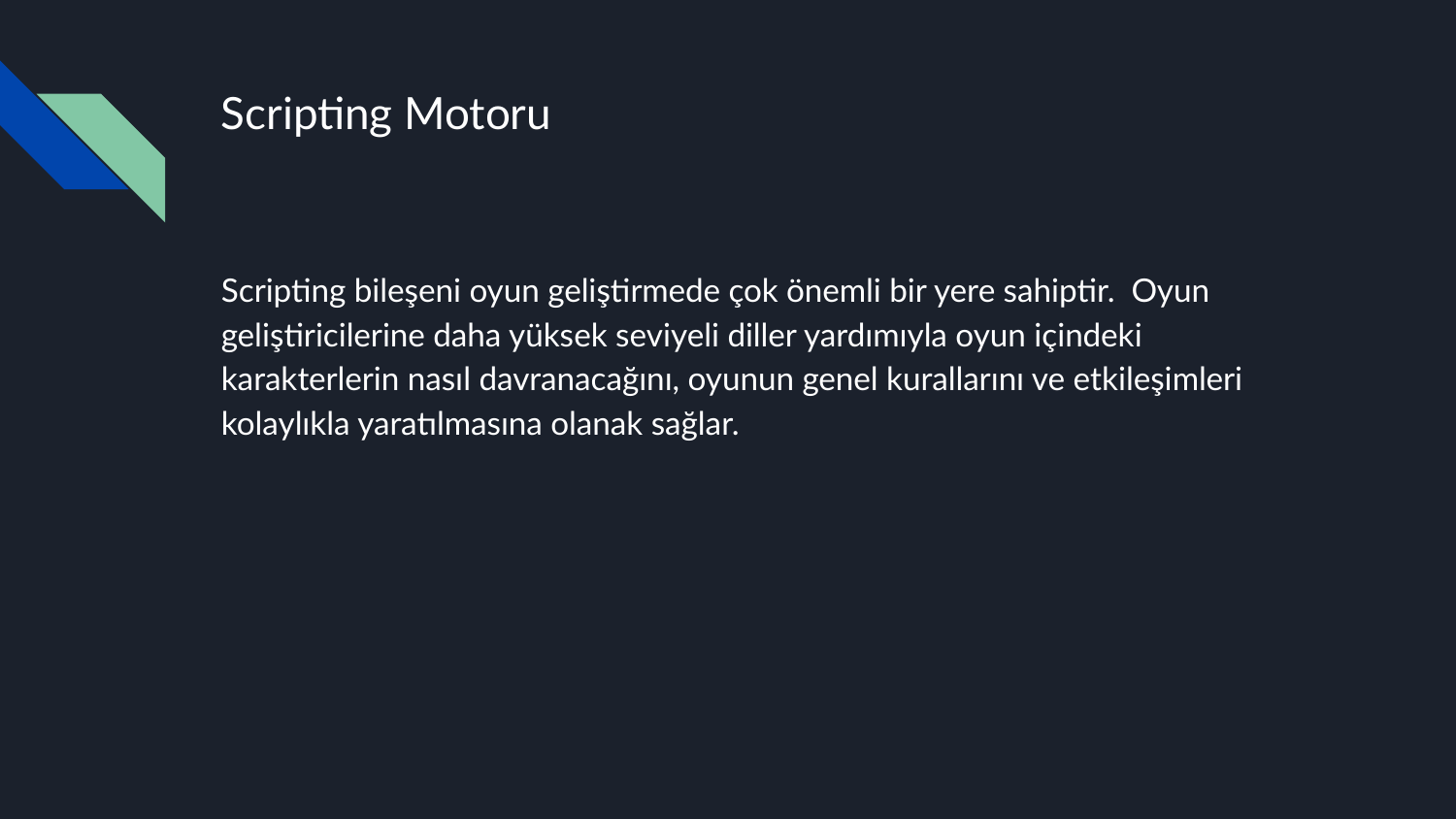

# Scripting Motoru
Scripting bileşeni oyun geliştirmede çok önemli bir yere sahiptir.  Oyun geliştiricilerine daha yüksek seviyeli diller yardımıyla oyun içindeki karakterlerin nasıl davranacağını, oyunun genel kurallarını ve etkileşimleri kolaylıkla yaratılmasına olanak sağlar.